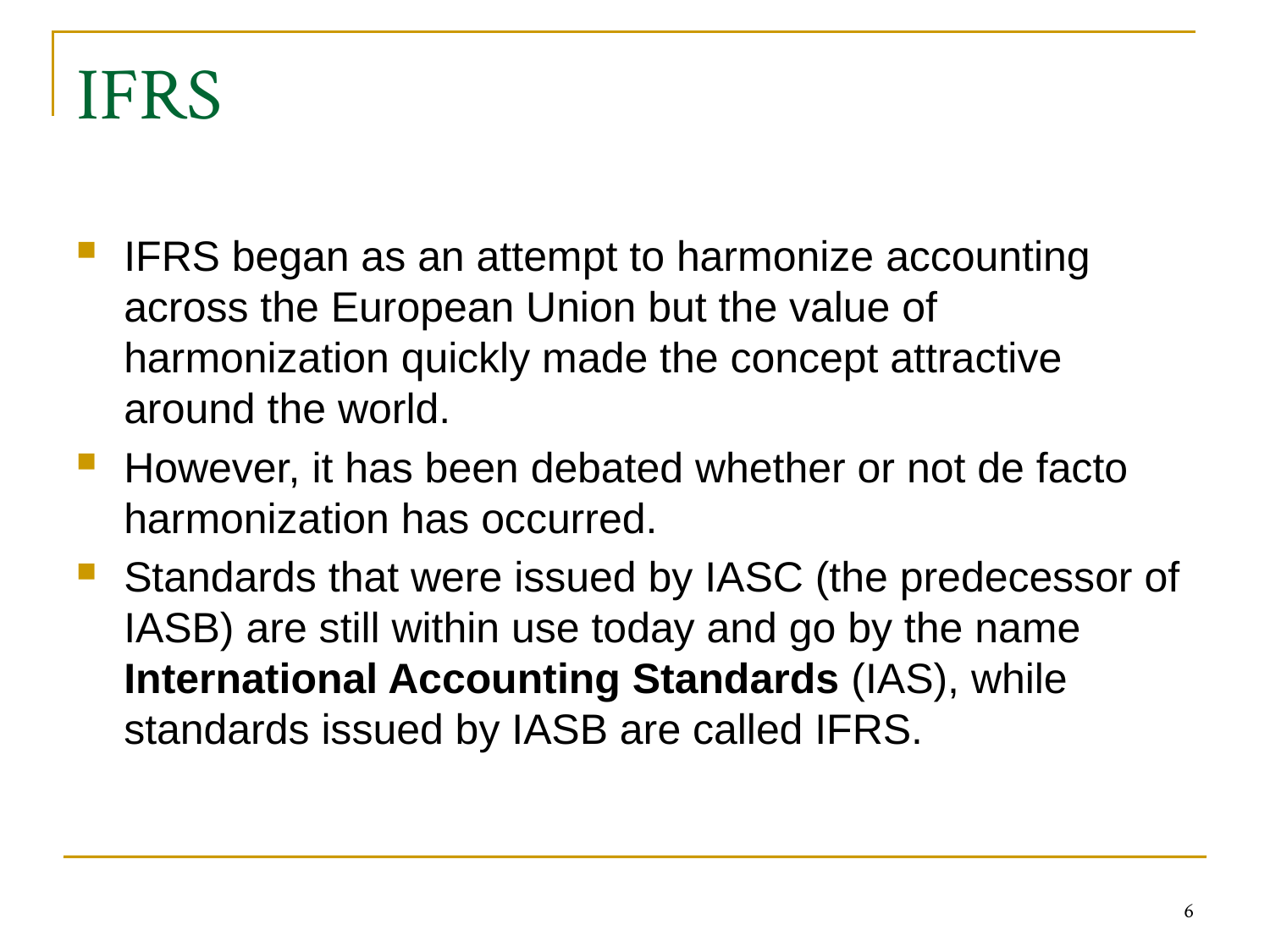

# IFRS
IFRS began as an attempt to harmonize accounting across the European Union but the value of harmonization quickly made the concept attractive around the world.
However, it has been debated whether or not de facto harmonization has occurred.
Standards that were issued by IASC (the predecessor of IASB) are still within use today and go by the name International Accounting Standards (IAS), while standards issued by IASB are called IFRS.
6